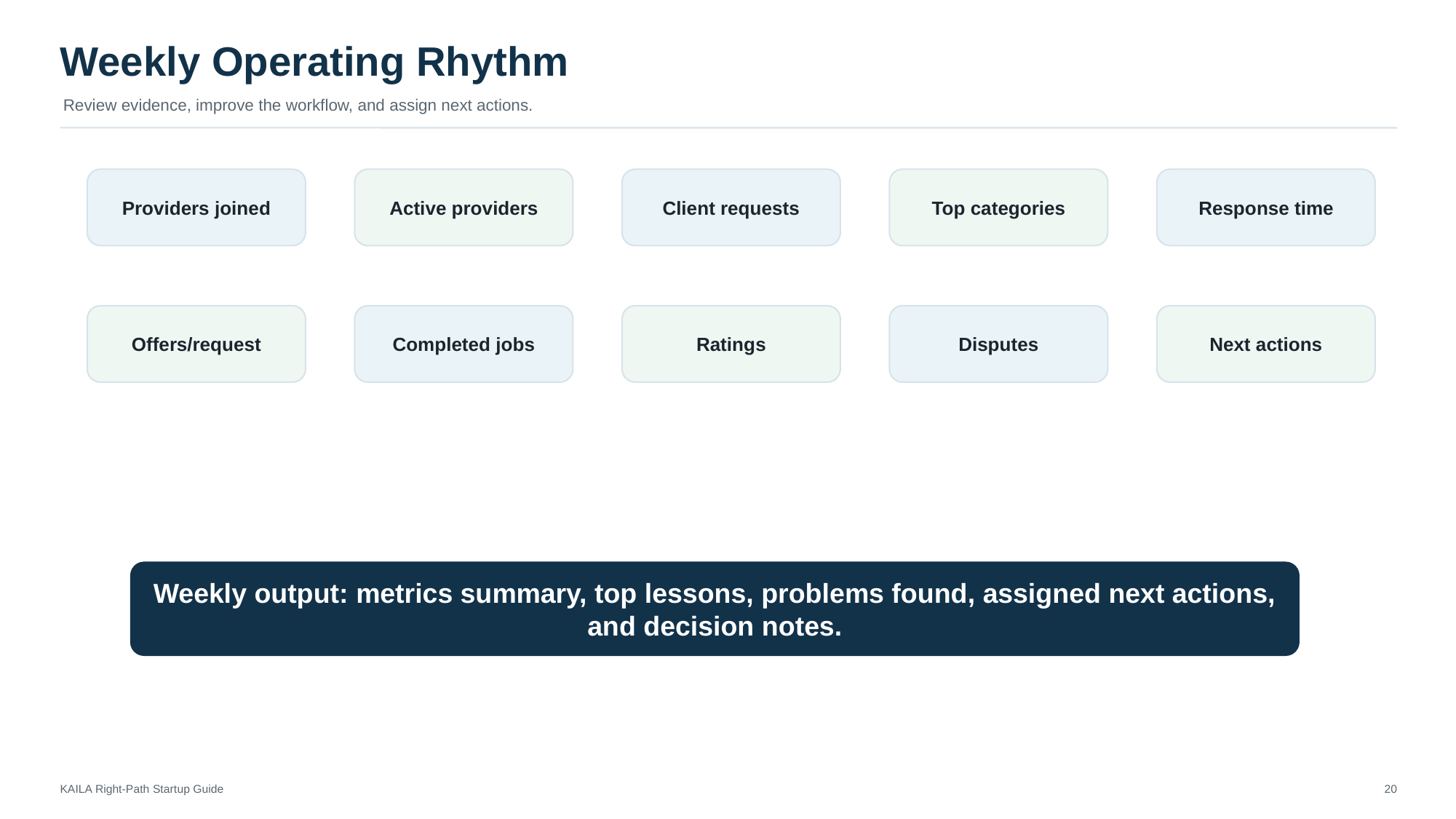

Weekly Operating Rhythm
Review evidence, improve the workflow, and assign next actions.

Providers joined
Active providers
Client requests
Top categories
Response time

Offers/request
Completed jobs
Ratings
Disputes
Next actions

Weekly output: metrics summary, top lessons, problems found, assigned next actions, and decision notes.
KAILA Right-Path Startup Guide
20